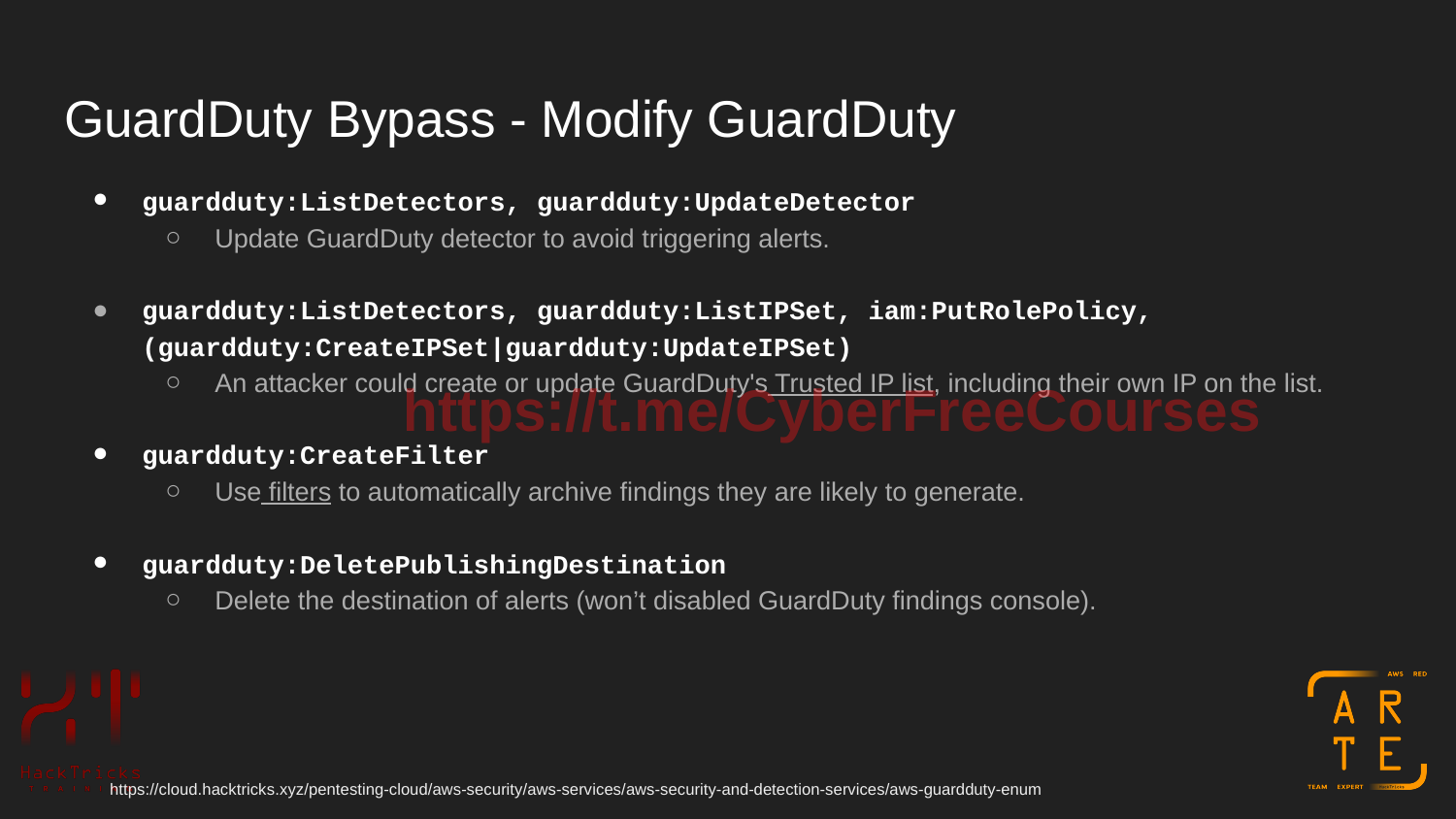

# GuardDuty Bypass - Modify GuardDuty
guardduty:ListDetectors, guardduty:UpdateDetector
Update GuardDuty detector to avoid triggering alerts.

guardduty:ListDetectors, guardduty:ListIPSet, iam:PutRolePolicy, (guardduty:CreateIPSet|guardduty:UpdateIPSet)
An attacker could create or update GuardDuty's Trusted IP list, including their own IP on the list.

guardduty:CreateFilter
Use filters to automatically archive findings they are likely to generate.

guardduty:DeletePublishingDestination
Delete the destination of alerts (won’t disabled GuardDuty findings console).

https://t.me/CyberFreeCourses
https://cloud.hacktricks.xyz/pentesting-cloud/aws-security/aws-services/aws-security-and-detection-services/aws-guardduty-enum